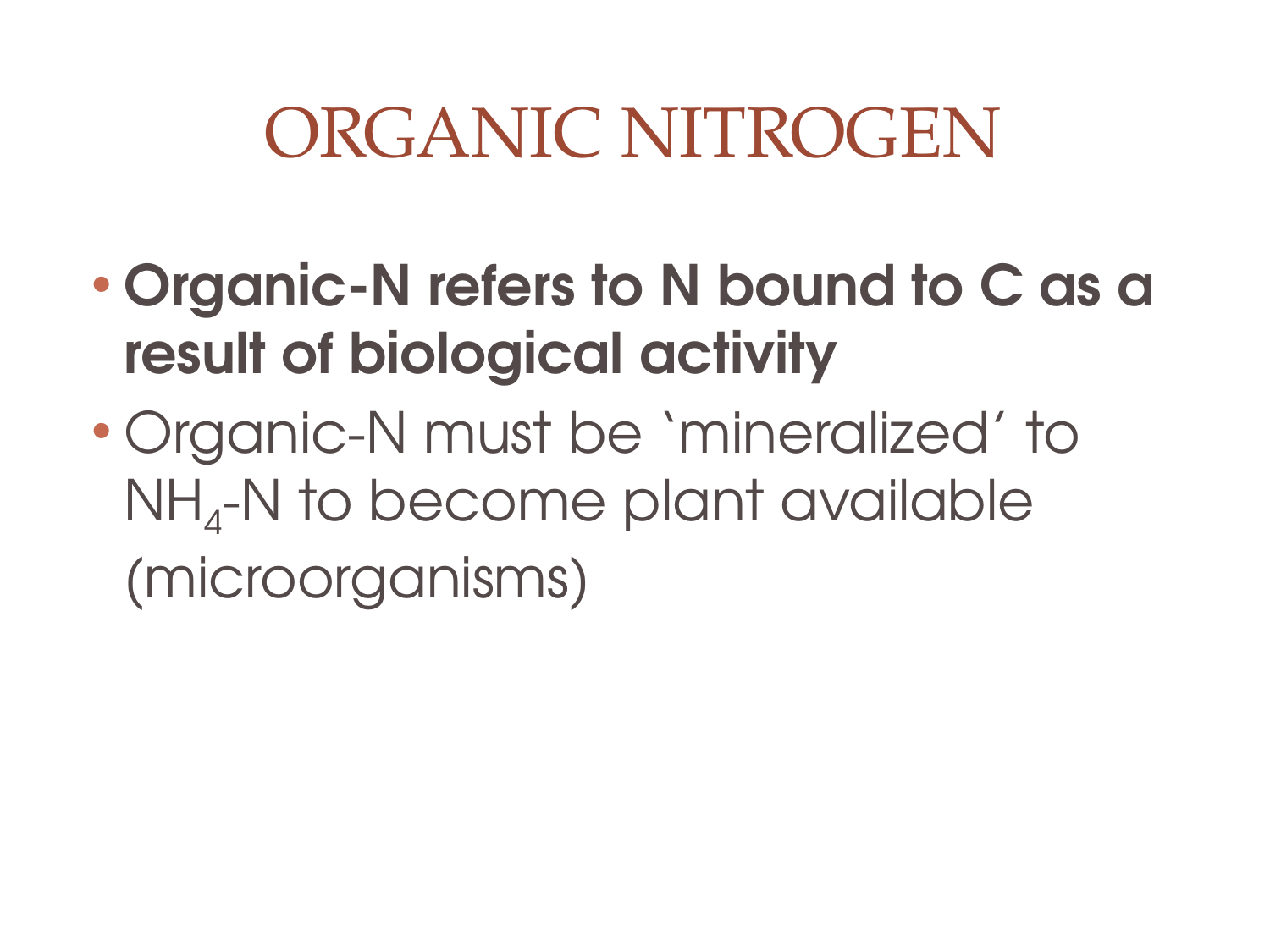

# Organic nitrogen
Organic-N refers to N bound to C as a result of biological activity
Organic-N must be ‘mineralized’ to NH4-N to become plant available (microorganisms)